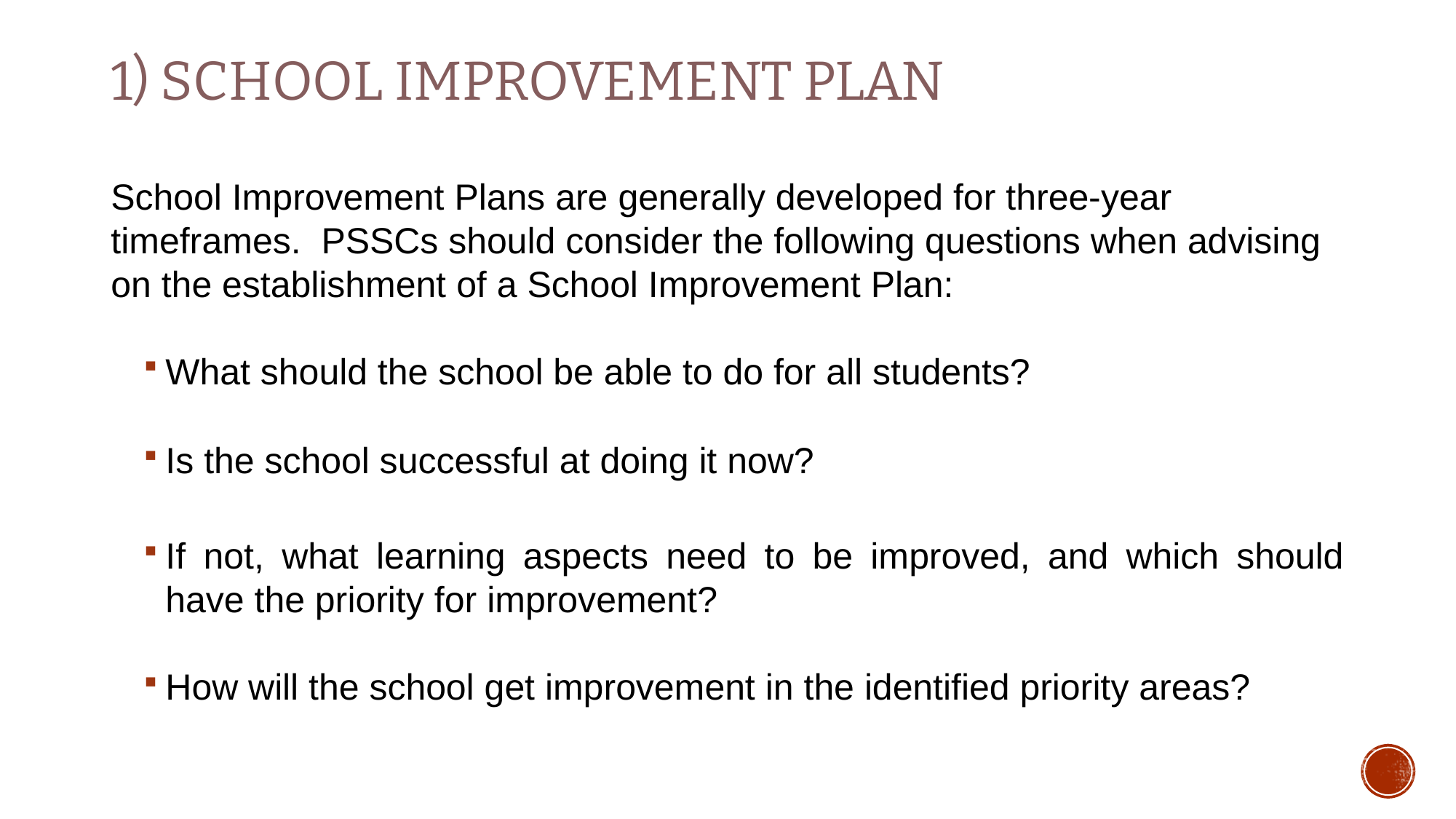

# 1) School Improvement Plan
School Improvement Plans are generally developed for three-year timeframes.  PSSCs should consider the following questions when advising on the establishment of a School Improvement Plan:

What should the school be able to do for all students?

Is the school successful at doing it now?

If not, what learning aspects need to be improved, and which should have the priority for improvement?

How will the school get improvement in the identified priority areas?